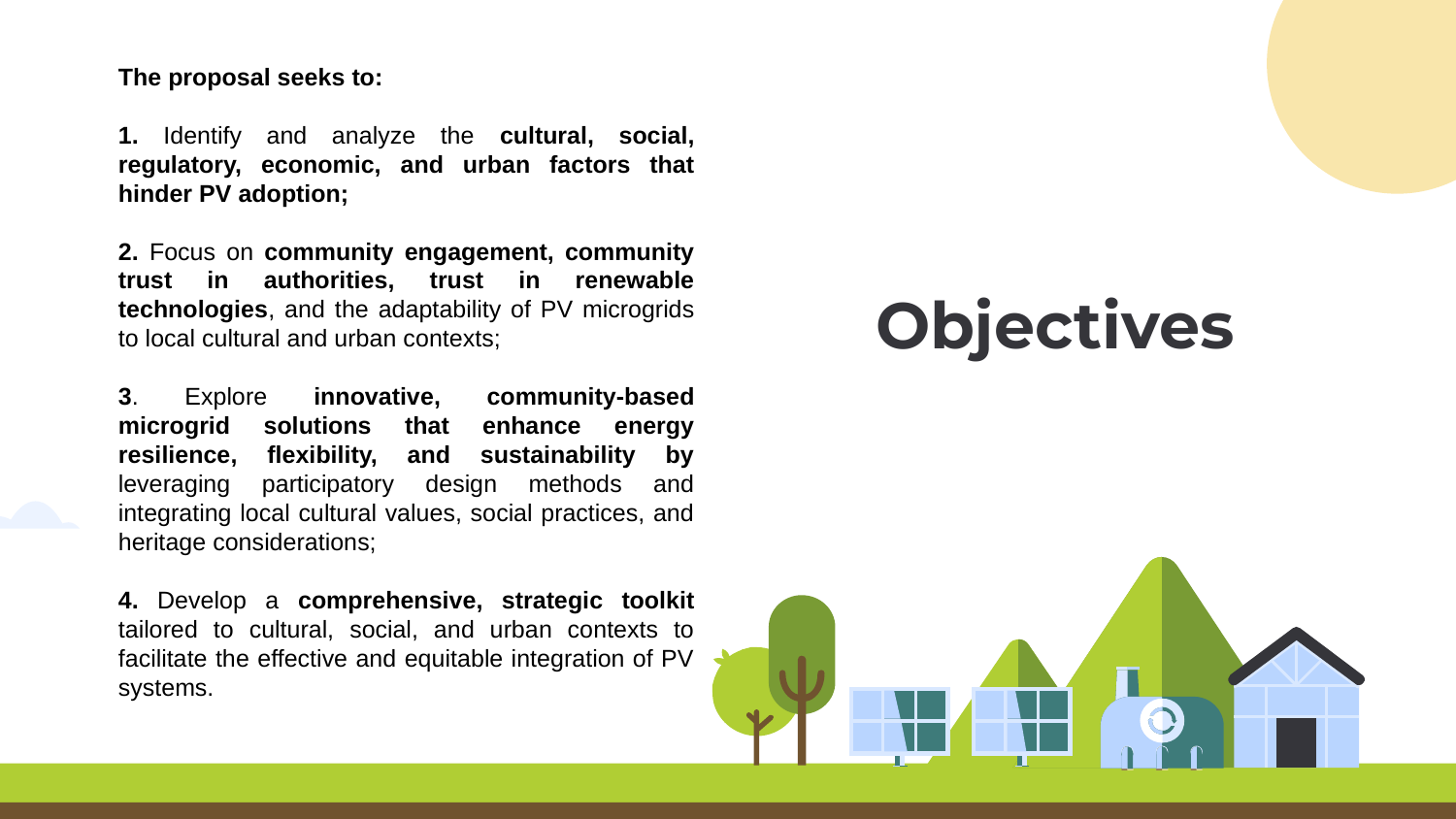

The proposal seeks to:

1. Identify and analyze the cultural, social, regulatory, economic, and urban factors that hinder PV adoption;

2. Focus on community engagement, community trust in authorities, trust in renewable technologies, and the adaptability of PV microgrids to local cultural and urban contexts;

3. Explore innovative, community-based microgrid solutions that enhance energy resilience, flexibility, and sustainability by leveraging participatory design methods and integrating local cultural values, social practices, and heritage considerations;

4. Develop a comprehensive, strategic toolkit tailored to cultural, social, and urban contexts to facilitate the effective and equitable integration of PV systems.
# Objectives